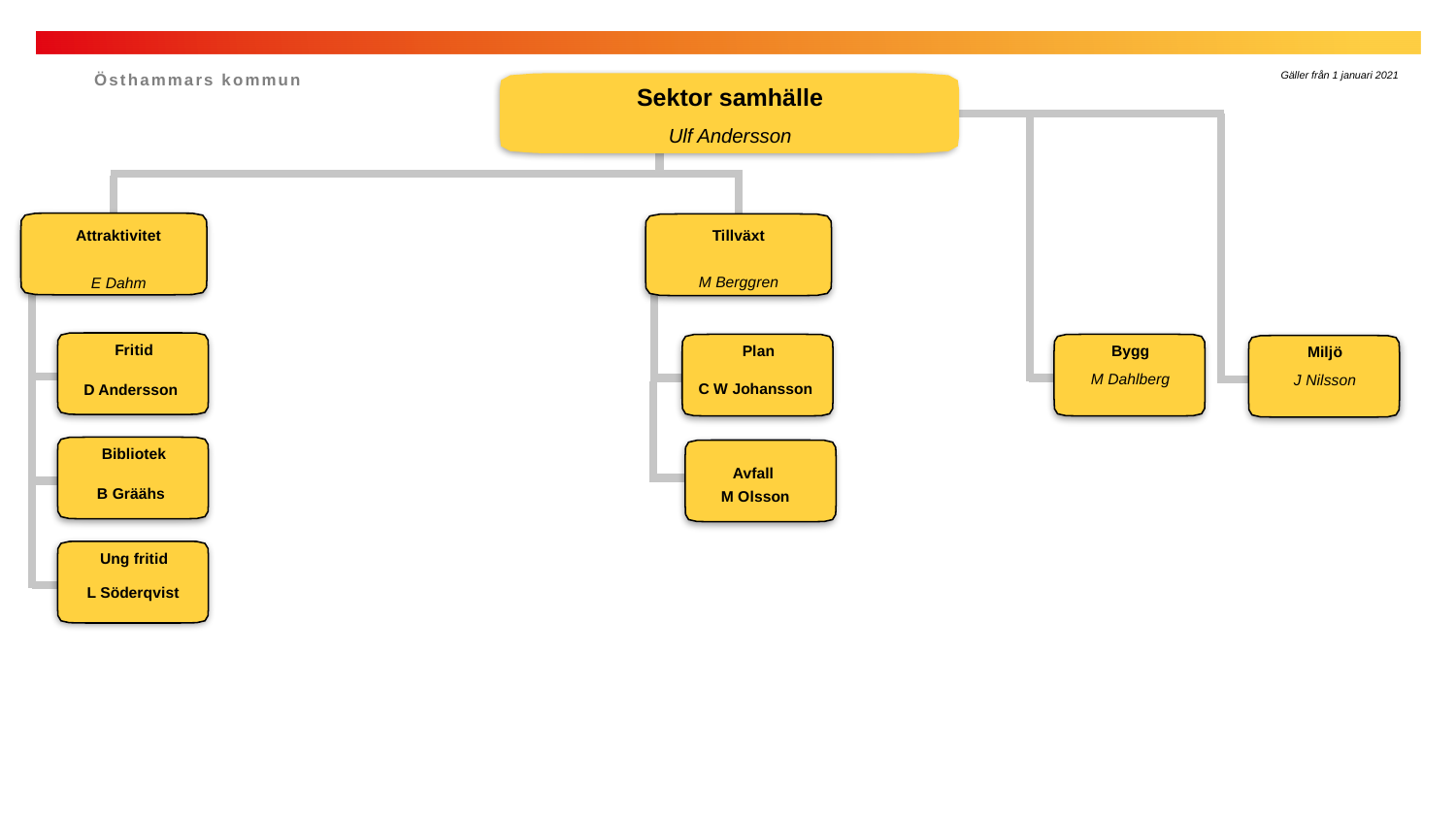

Gäller från 1 januari 2021

Östhammars kommun

Sektor samhälle
Ulf Andersson

Tillväxt

M Berggren
Attraktivitet

E Dahm

Fritid
Plan
Bygg
M Dahlberg
Miljö
J Nilsson

C W Johansson
D Andersson

Bibliotek

Avfall
B Gräähs
M Olsson

Ung fritid

L Söderqvist